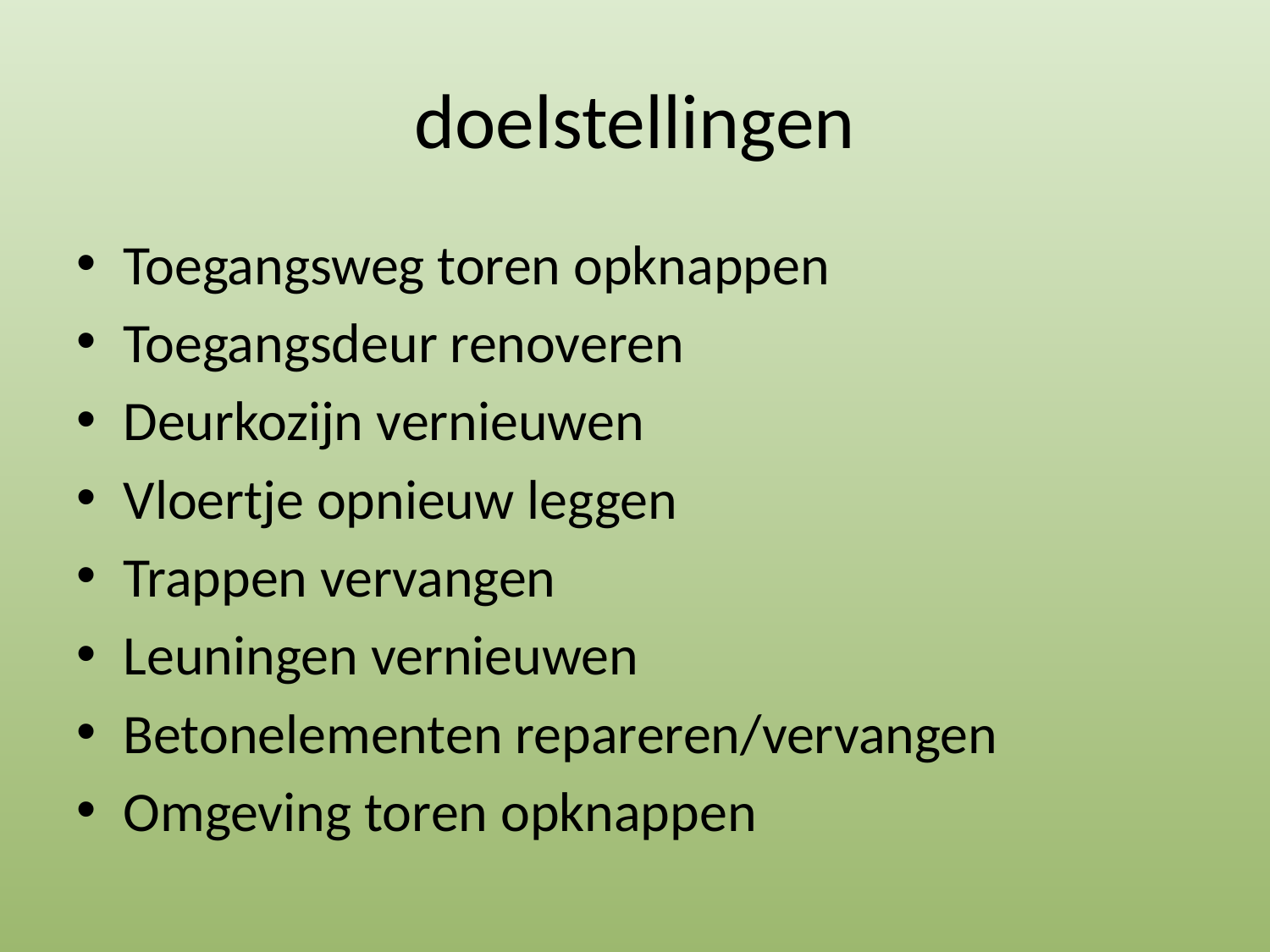

# doelstellingen
Toegangsweg toren opknappen
Toegangsdeur renoveren
Deurkozijn vernieuwen
Vloertje opnieuw leggen
Trappen vervangen
Leuningen vernieuwen
Betonelementen repareren/vervangen
Omgeving toren opknappen